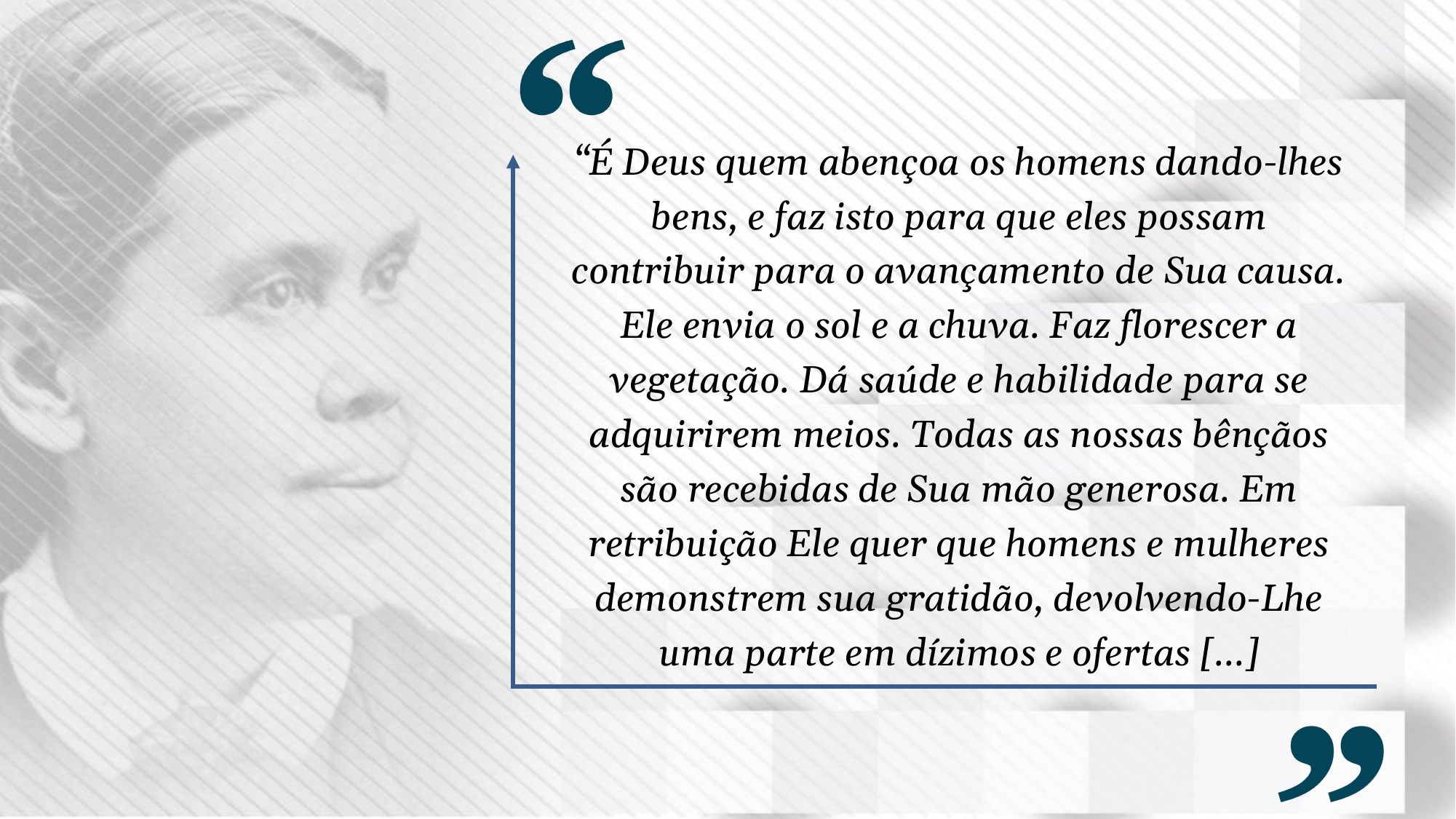

“É Deus quem abençoa os homens dando-lhes bens, e faz isto para que eles possam contribuir para o avançamento de Sua causa. Ele envia o sol e a chuva. Faz florescer a vegetação. Dá saúde e habilidade para se adquirirem meios. Todas as nossas bênçãos são recebidas de Sua mão generosa. Em retribuição Ele quer que homens e mulheres demonstrem sua gratidão, devolvendo-Lhe uma parte em dízimos e ofertas [...]